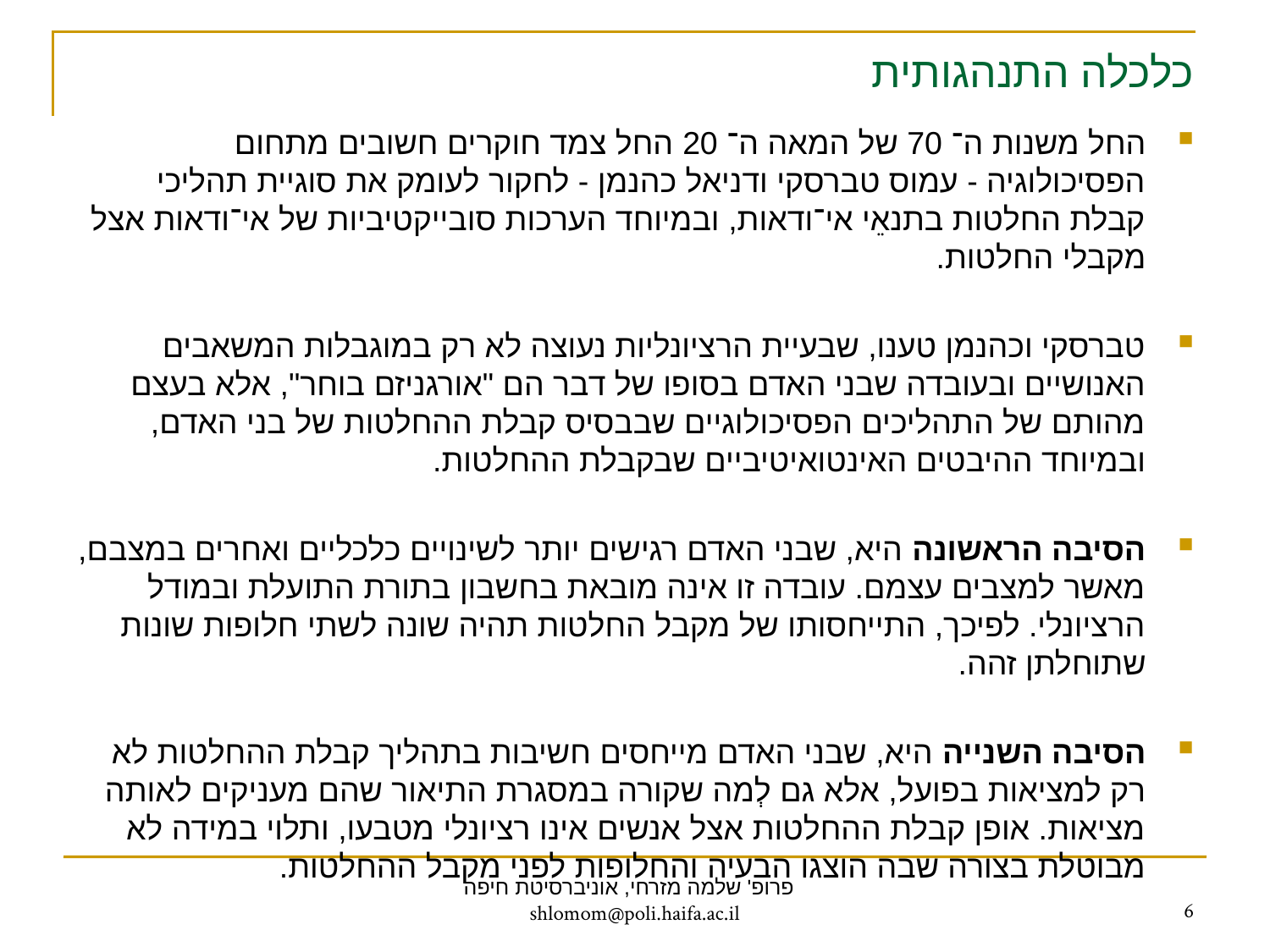

# כלכלה התנהגותית
החל משנות ה־ 70 של המאה ה־ 20 החל צמד חוקרים חשובים מתחום הפסיכולוגיה - עמוס טברסקי ודניאל כהנמן - לחקור לעומק את סוגיית תהליכי קבלת החלטות בתנאֵי אי־ודאות, ובמיוחד הערכות סובייקטיביות של אי־ודאות אצל מקבלי החלטות.

טברסקי וכהנמן טענו, שבעיית הרציונליות נעוצה לא רק במוגבלות המשאבים האנושיים ובעובדה שבני האדם בסופו של דבר הם "אורגניזם בוחר", אלא בעצם מהותם של התהליכים הפסיכולוגיים שבבסיס קבלת ההחלטות של בני האדם, ובמיוחד ההיבטים האינטואיטיביים שבקבלת ההחלטות.

הסיבה הראשונה היא, שבני האדם רגישים יותר לשינויים כלכליים ואחרים במצבם, מאשר למצבים עצמם. עובדה זו אינה מובאת בחשבון בתורת התועלת ובמודל הרציונלי. לפיכך, התייחסותו של מקבל החלטות תהיה שונה לשתי חלופות שונות שתוחלתן זהה.

הסיבה השנייה היא, שבני האדם מייחסים חשיבות בתהליך קבלת ההחלטות לא רק למציאות בפועל, אלא גם לְמה שקורה במסגרת התיאור שהם מעניקים לאותה מציאות. אופן קבלת ההחלטות אצל אנשים אינו רציונלי מטבעו, ותלוי במידה לא מבוטלת בצורה שבה הוצגו הבעיה והחלופות לפני מקבל ההחלטות.
6
פרופ' שלמה מזרחי, אוניברסיטת חיפה   shlomom@poli.haifa.ac.il